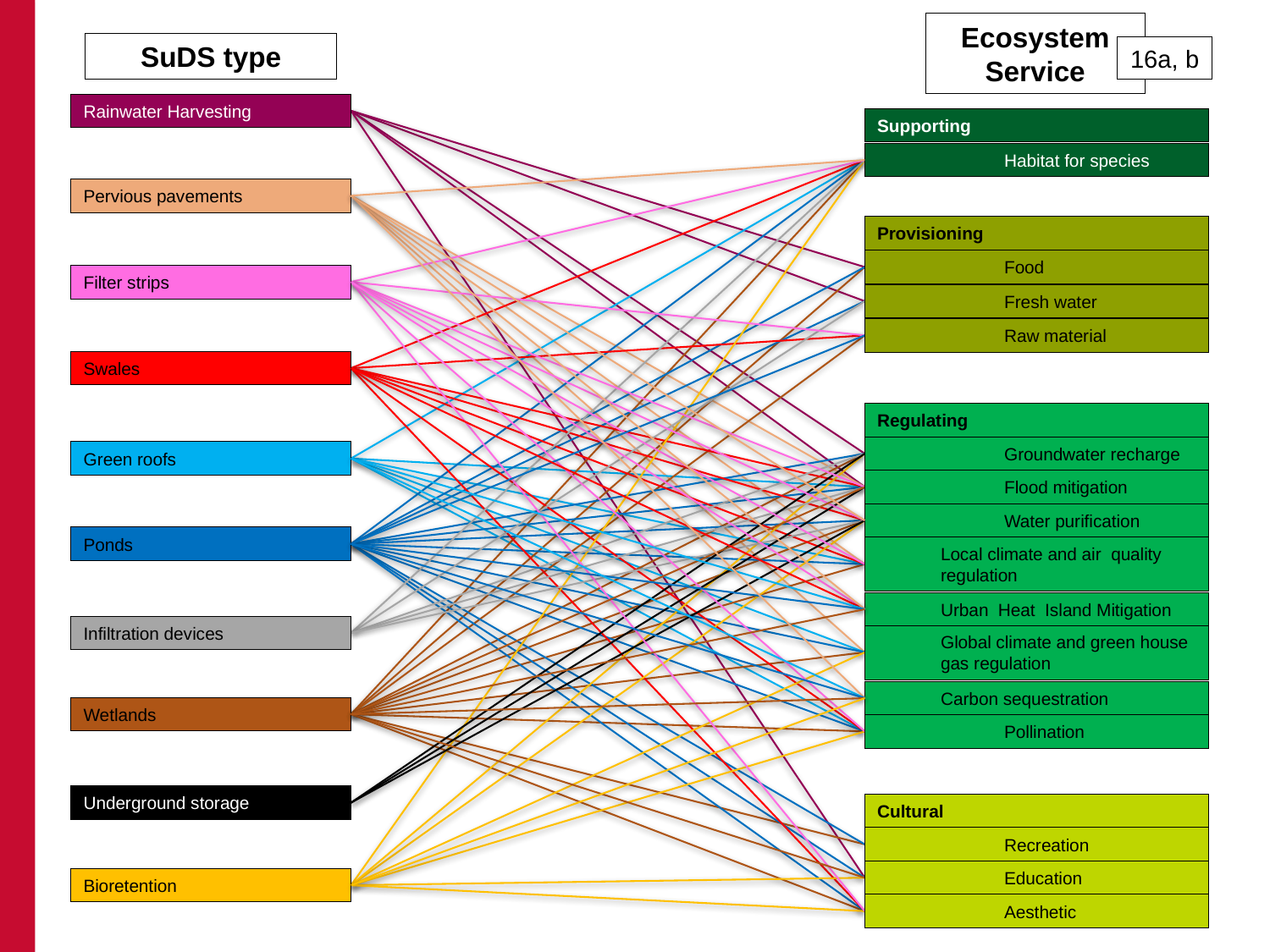

Ecosystem Service
Supporting
	Habitat for species
Provisioning
	Food
	Fresh water
	Raw material
Regulating
	Groundwater recharge
	Flood mitigation
	Water purification
Local climate and air  quality regulation
Global climate and green house gas regulation
	Pollination
Urban  Heat  Island Mitigation
Carbon sequestration
Cultural
	Recreation
	Education
	Aesthetic
SuDS type
Rainwater Harvesting
Pervious pavements
Filter strips
Swales
Green roofs
Ponds
Infiltration devices
Wetlands
Underground storage
Bioretention
16a, b